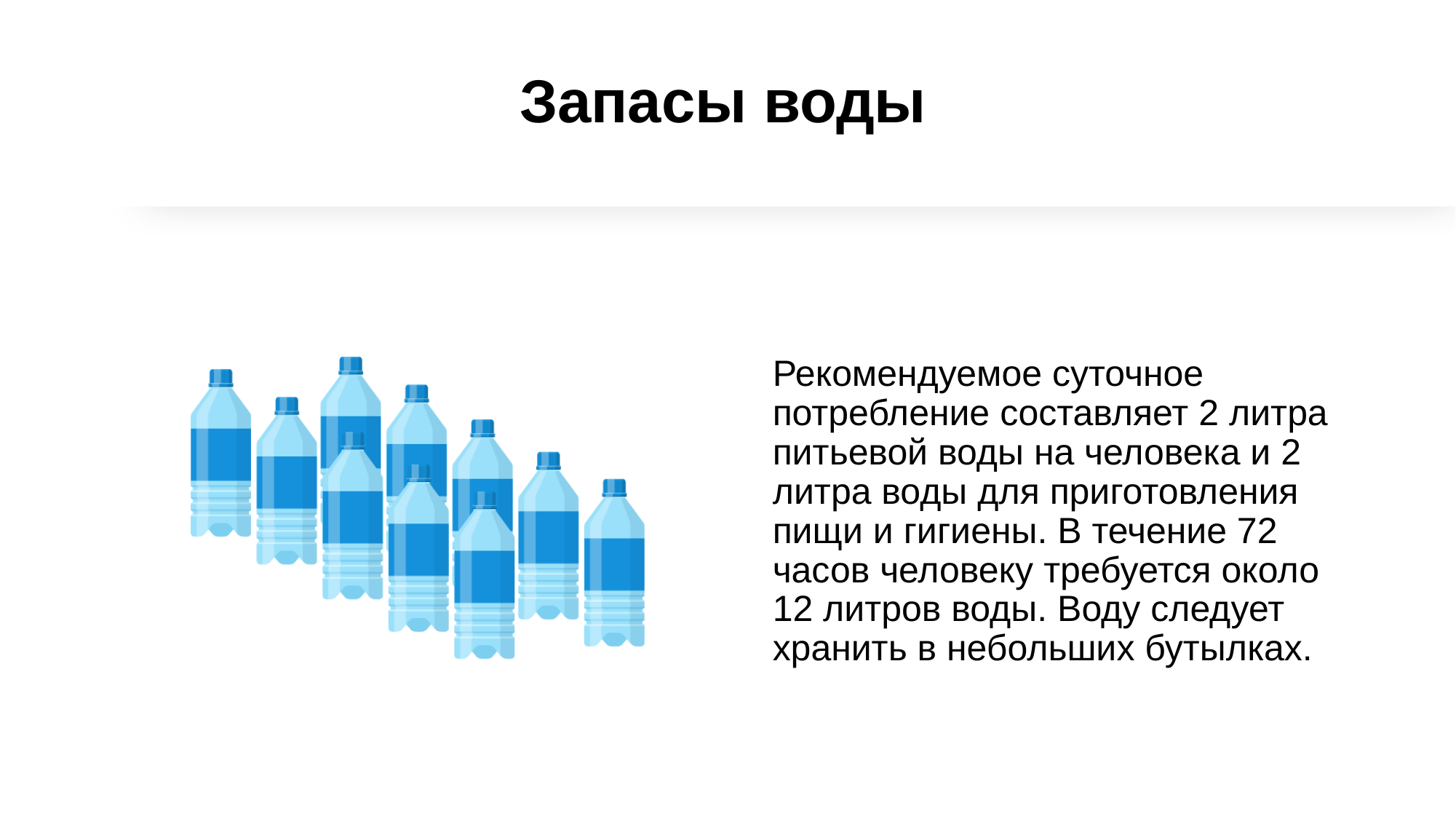

# Запасы воды
Рекомендуемое суточное потребление составляет 2 литра питьевой воды на человека и 2 литра воды для приготовления пищи и гигиены. В течение 72 часов человеку требуется около 12 литров воды. Воду следует хранить в небольших бутылках.